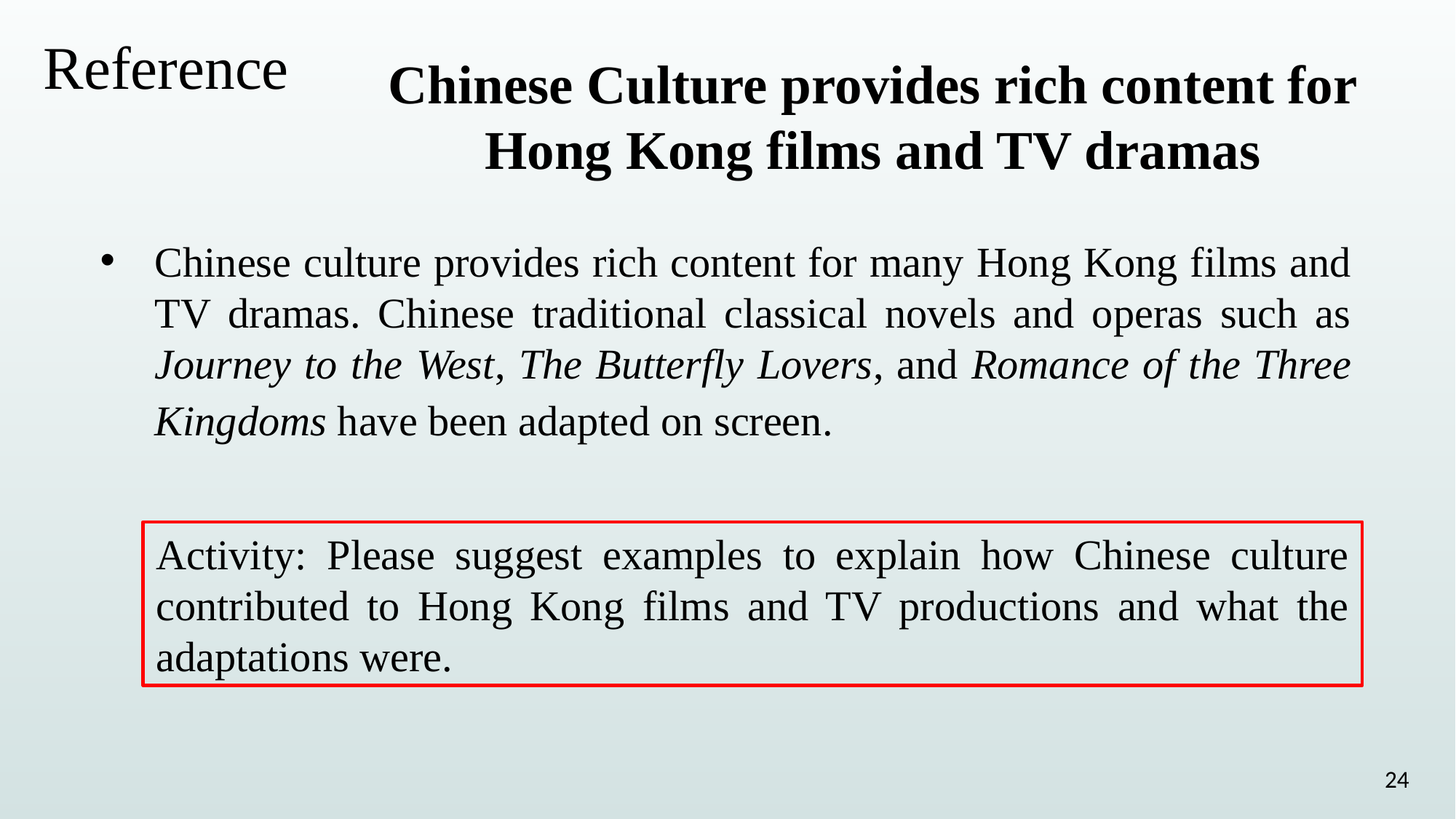

Reference
Chinese Culture provides rich content for Hong Kong films and TV dramas
Chinese culture provides rich content for many Hong Kong films and TV dramas. Chinese traditional classical novels and operas such as Journey to the West, The Butterfly Lovers, and Romance of the Three Kingdoms have been adapted on screen.
Activity: Please suggest examples to explain how Chinese culture contributed to Hong Kong films and TV productions and what the adaptations were.
24